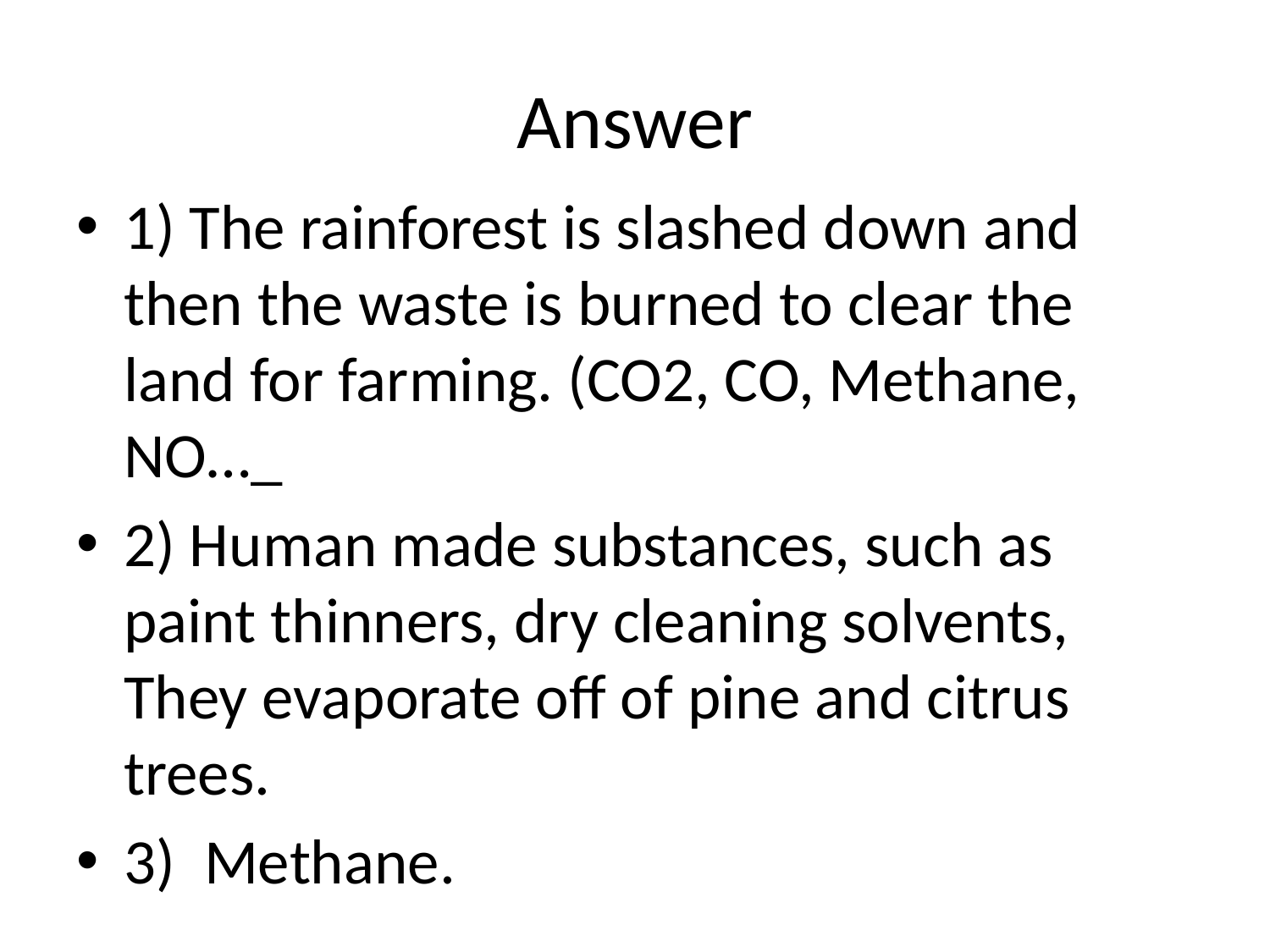

# Answer
1) The rainforest is slashed down and then the waste is burned to clear the land for farming. (CO2, CO, Methane, NO…_
2) Human made substances, such as paint thinners, dry cleaning solvents, They evaporate off of pine and citrus trees.
3)  Methane.